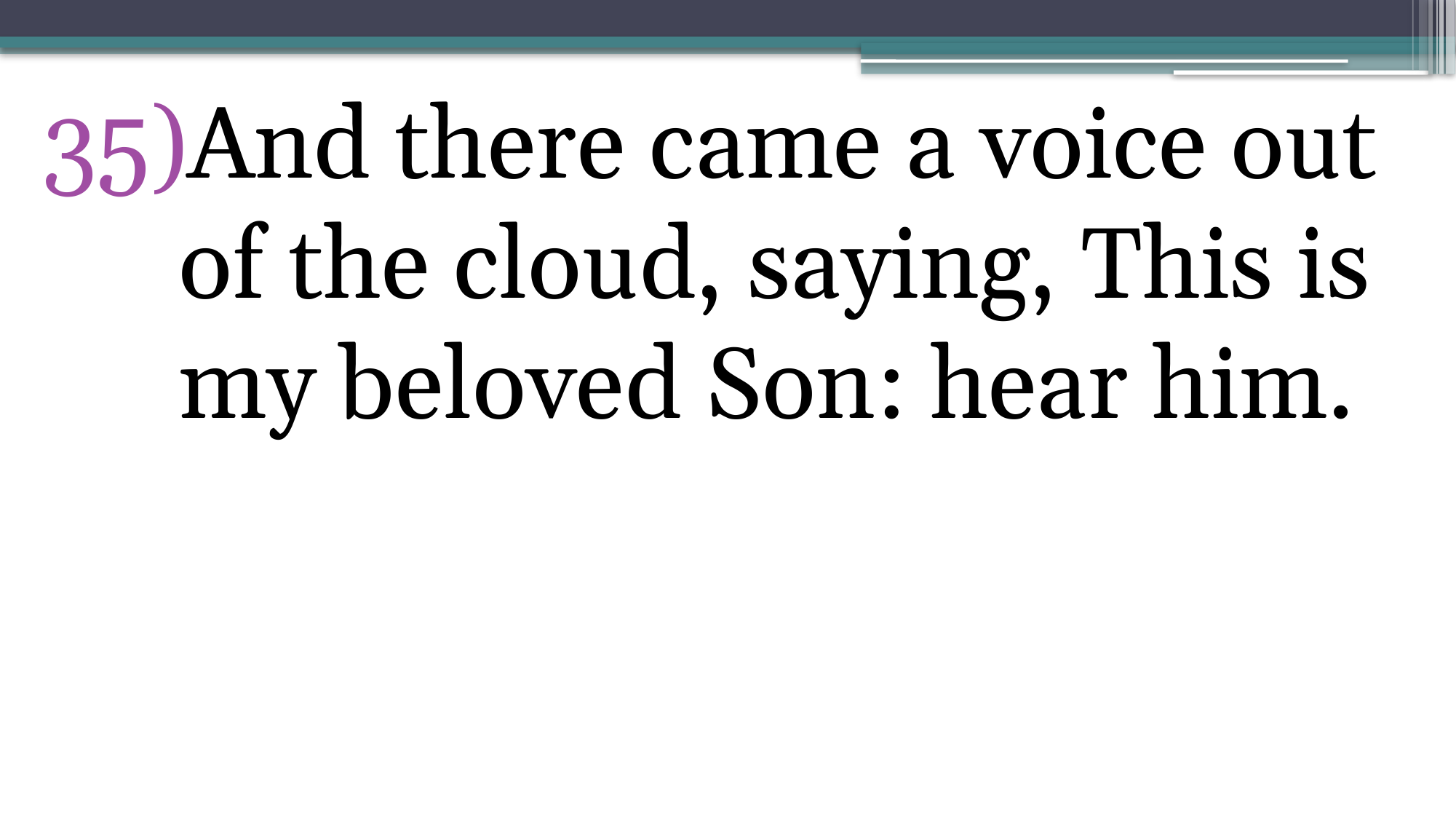

And there came a voice out of the cloud, saying, This is my beloved Son: hear him.